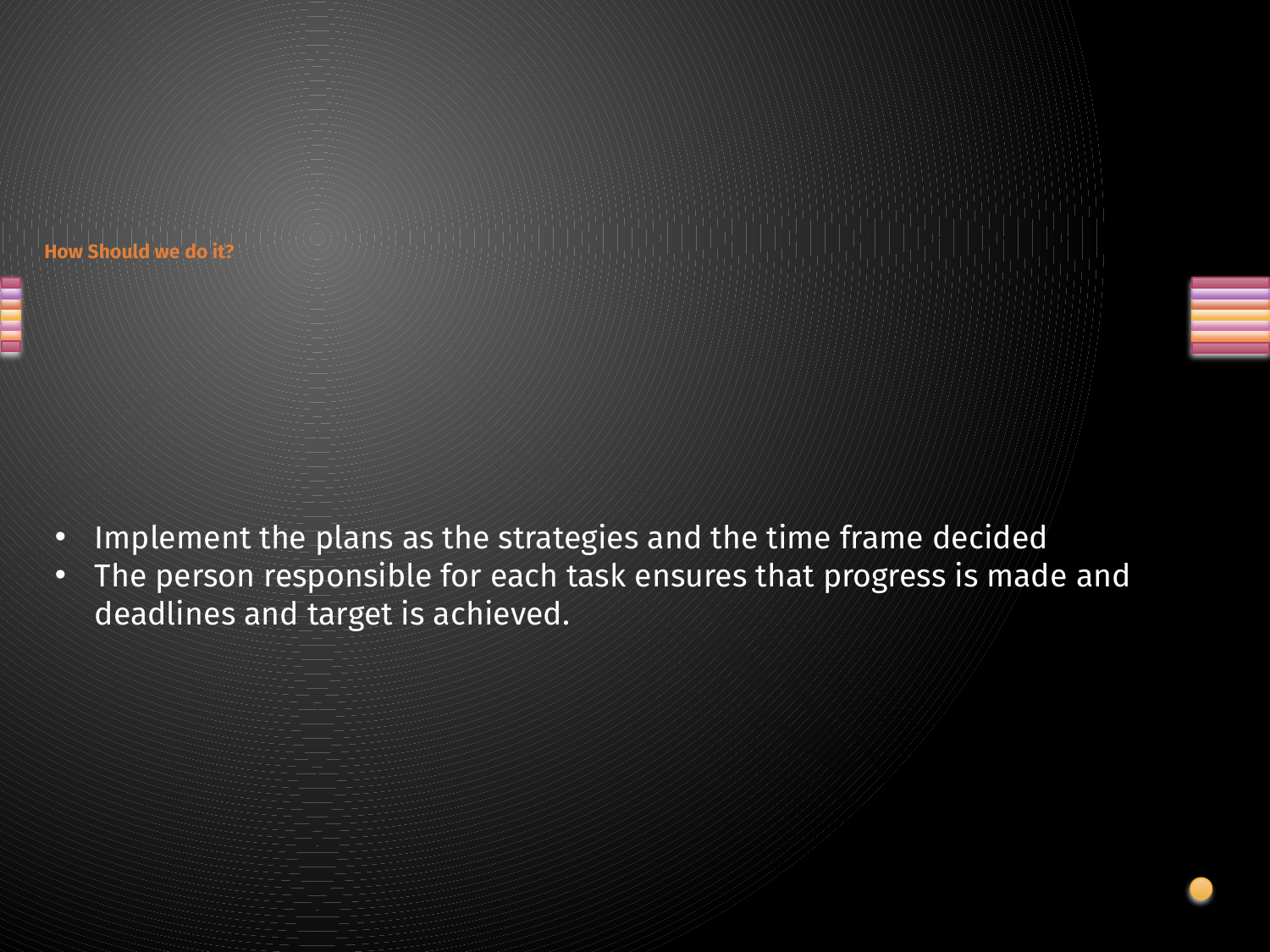

# How Should we do it?
Implement the plans as the strategies and the time frame decided
The person responsible for each task ensures that progress is made and  deadlines and target is achieved.